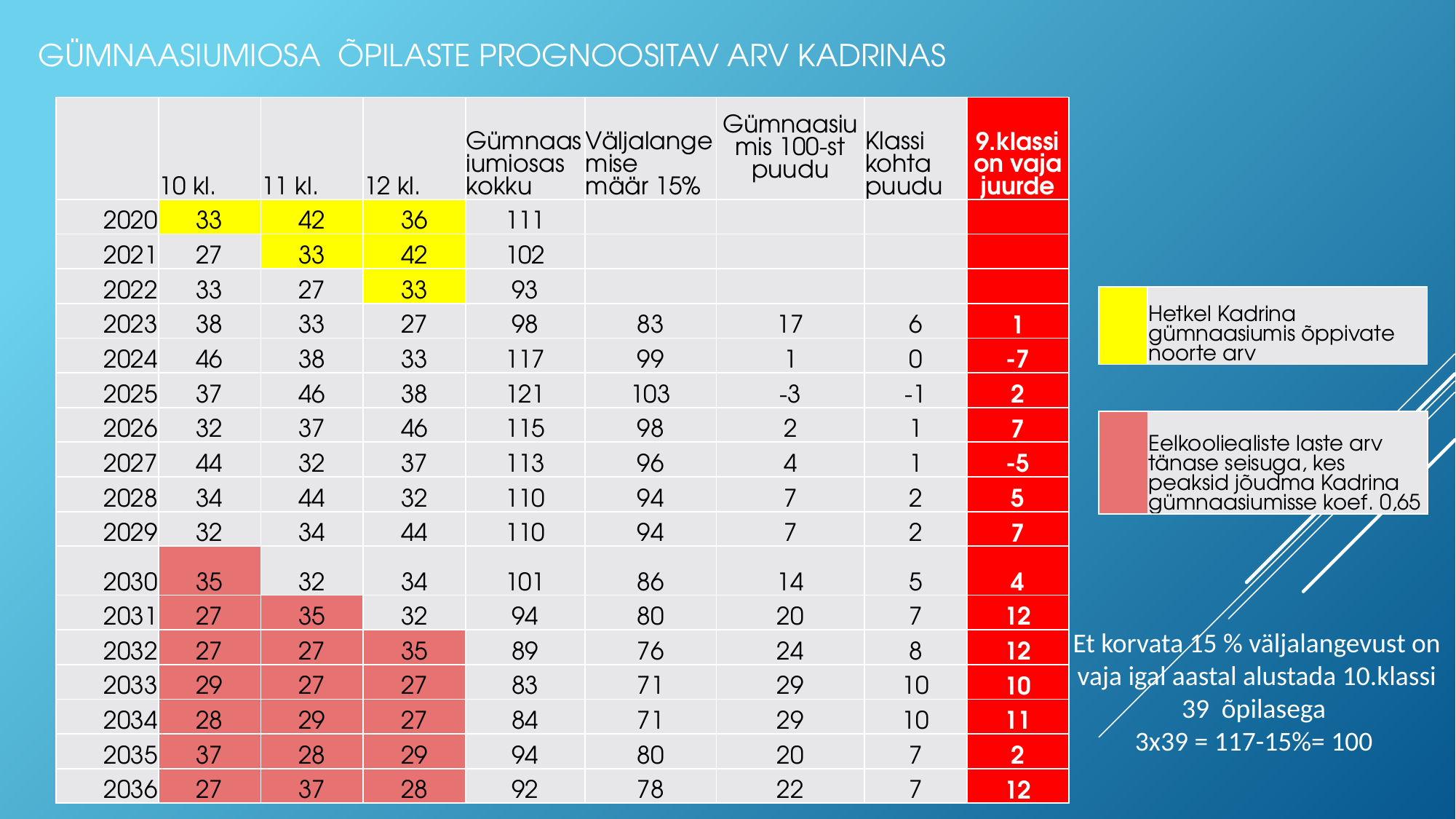

# Gümnaasiumiosa  õpilaste prognoositav arv kadrinas

|  | 10 kl. | 11 kl. | 12 kl. | Gümnaasiumiosas kokku | Väljalangemise määr 15% | Gümnaasiumis 100-st puudu | Klassi kohta puudu | 9.klassi on vaja juurde |
| --- | --- | --- | --- | --- | --- | --- | --- | --- |
| 2020 | 33 | 42 | 36 | 111 |  |  |  |  |
| 2021 | 27 | 33 | 42 | 102 |  |  |  |  |
| 2022 | 33 | 27 | 33 | 93 |  |  |  |  |
| 2023 | 38 | 33 | 27 | 98 | 83 | 17 | 6 | 1 |
| 2024 | 46 | 38 | 33 | 117 | 99 | 1 | 0 | -7 |
| 2025 | 37 | 46 | 38 | 121 | 103 | -3 | -1 | 2 |
| 2026 | 32 | 37 | 46 | 115 | 98 | 2 | 1 | 7 |
| 2027 | 44 | 32 | 37 | 113 | 96 | 4 | 1 | -5 |
| 2028 | 34 | 44 | 32 | 110 | 94 | 7 | 2 | 5 |
| 2029 | 32 | 34 | 44 | 110 | 94 | 7 | 2 | 7 |
| 2030 | 35 | 32 | 34 | 101 | 86 | 14 | 5 | 4 |
| 2031 | 27 | 35 | 32 | 94 | 80 | 20 | 7 | 12 |
| 2032 | 27 | 27 | 35 | 89 | 76 | 24 | 8 | 12 |
| 2033 | 29 | 27 | 27 | 83 | 71 | 29 | 10 | 10 |
| 2034 | 28 | 29 | 27 | 84 | 71 | 29 | 10 | 11 |
| 2035 | 37 | 28 | 29 | 94 | 80 | 20 | 7 | 2 |
| 2036 | 27 | 37 | 28 | 92 | 78 | 22 | 7 | 12 |
|  | Hetkel Kadrina gümnaasiumis õppivate noorte arv |
| --- | --- |
|  | Eelkooliealiste laste arv tänase seisuga, kes peaksid jõudma Kadrina gümnaasiumisse koef. 0,65 |
| --- | --- |
Et korvata 15 % väljalangevust on vaja igal aastal alustada 10.klassi 39  õpilasega
3x39 = 117-15%= 100